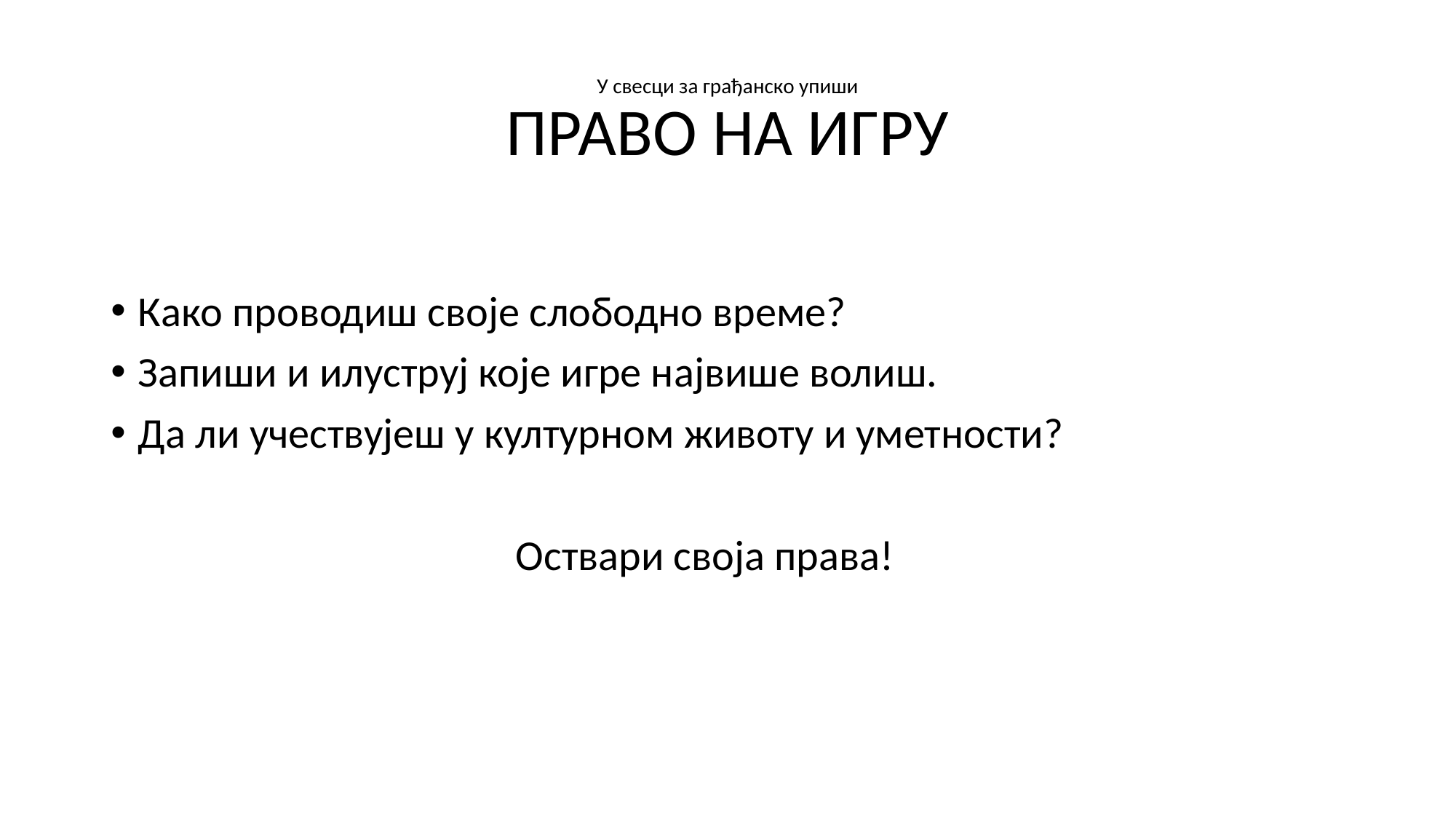

# У свесци за грађанско упиши ПРАВО НА ИГРУ

Како проводиш своје слободно време?
Запиши и илуструј које игре највише волиш.
Да ли учествујеш у културном животу и уметности?

                                          Оствари своја права!